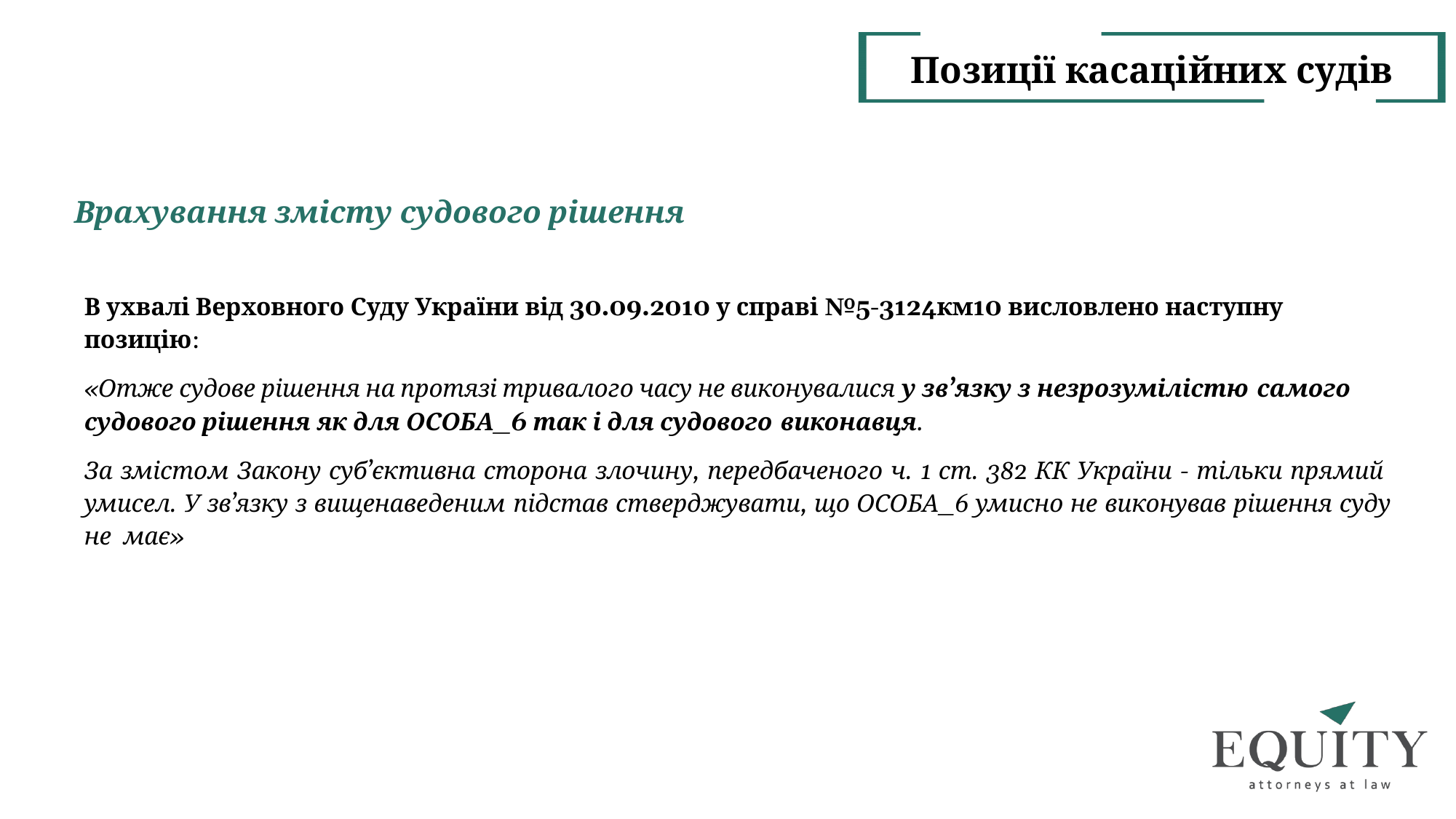

# Позиції касаційних судів
Врахування змісту судового рішення
В ухвалі Верховного Суду України від 30.09.2010 у справі №5-3124км10 висловлено наступну  позицію:
«Отже судове рішення на протязі тривалого часу не виконувалися у зв’язку з незрозумілістю самого
судового рішення як для ОСОБА_6 так і для судового виконавця.
За змістом Закону суб’єктивна сторона злочину, передбаченого ч. 1 ст. 382 КК України - тільки прямий  умисел. У зв’язку з вищенаведеним підстав стверджувати, що ОСОБА_6 умисно не виконував рішення суду не  має»